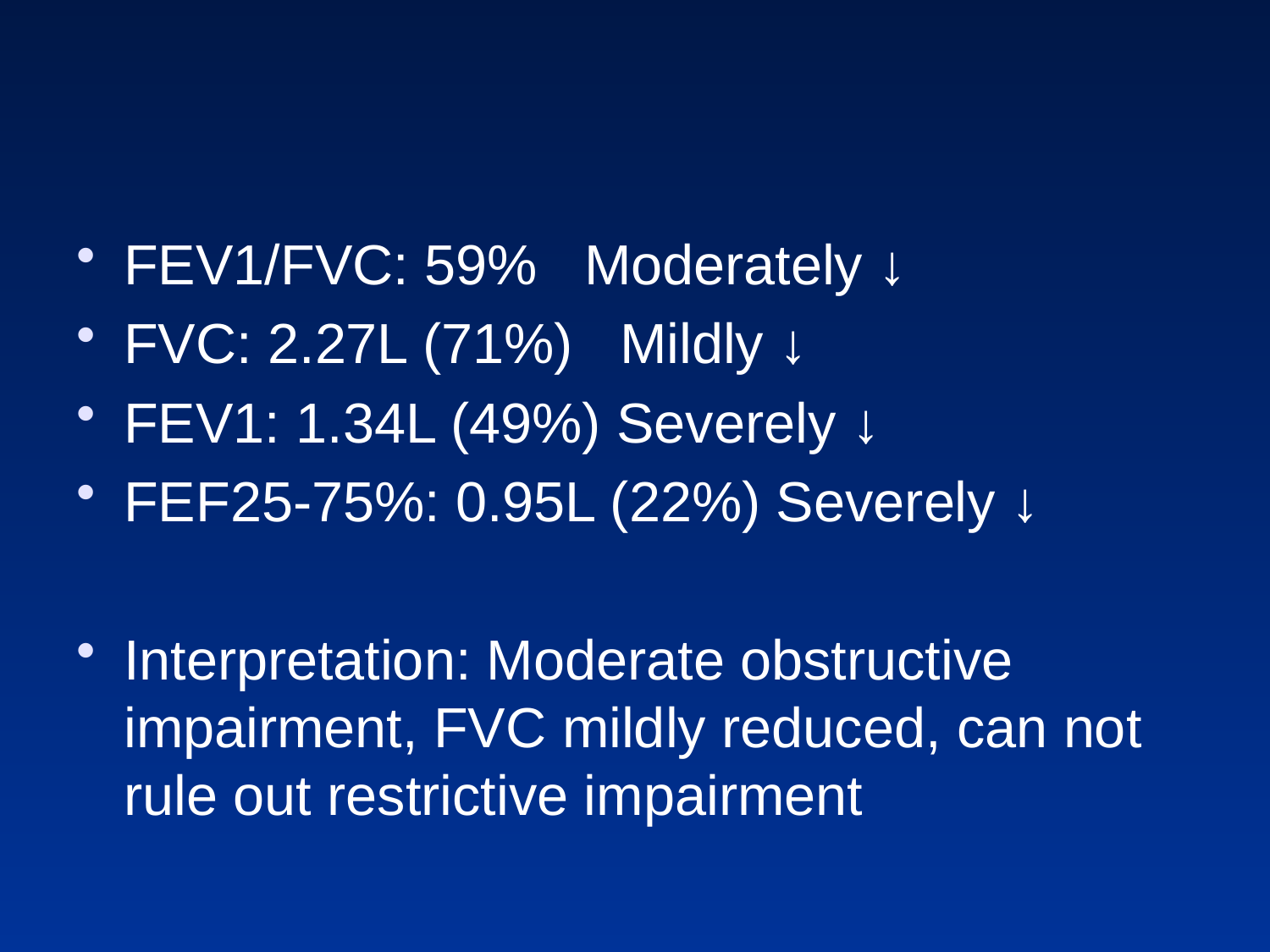

#
FEV1/FVC: 59%   Moderately ↓
FVC: 2.27L (71%)   Mildly ↓
FEV1: 1.34L (49%) Severely ↓
FEF25-75%: 0.95L (22%) Severely ↓

Interpretation: Moderate obstructive impairment, FVC mildly reduced, can not rule out restrictive impairment